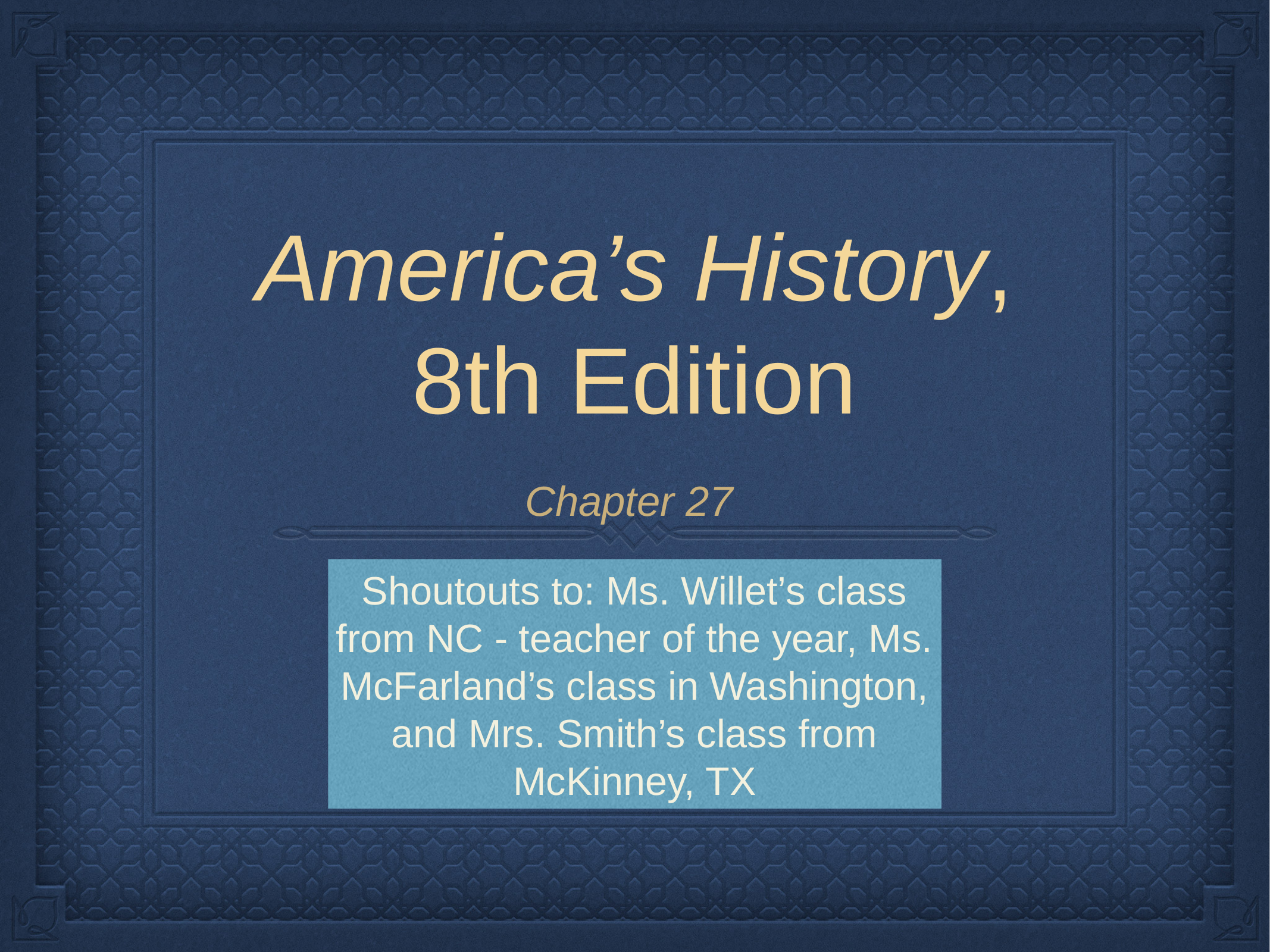

# America’s History, 8th Edition
Chapter 27
Shoutouts to: Ms. Willet’s class from NC - teacher of the year, Ms. McFarland’s class in Washington, and Mrs. Smith’s class from McKinney, TX